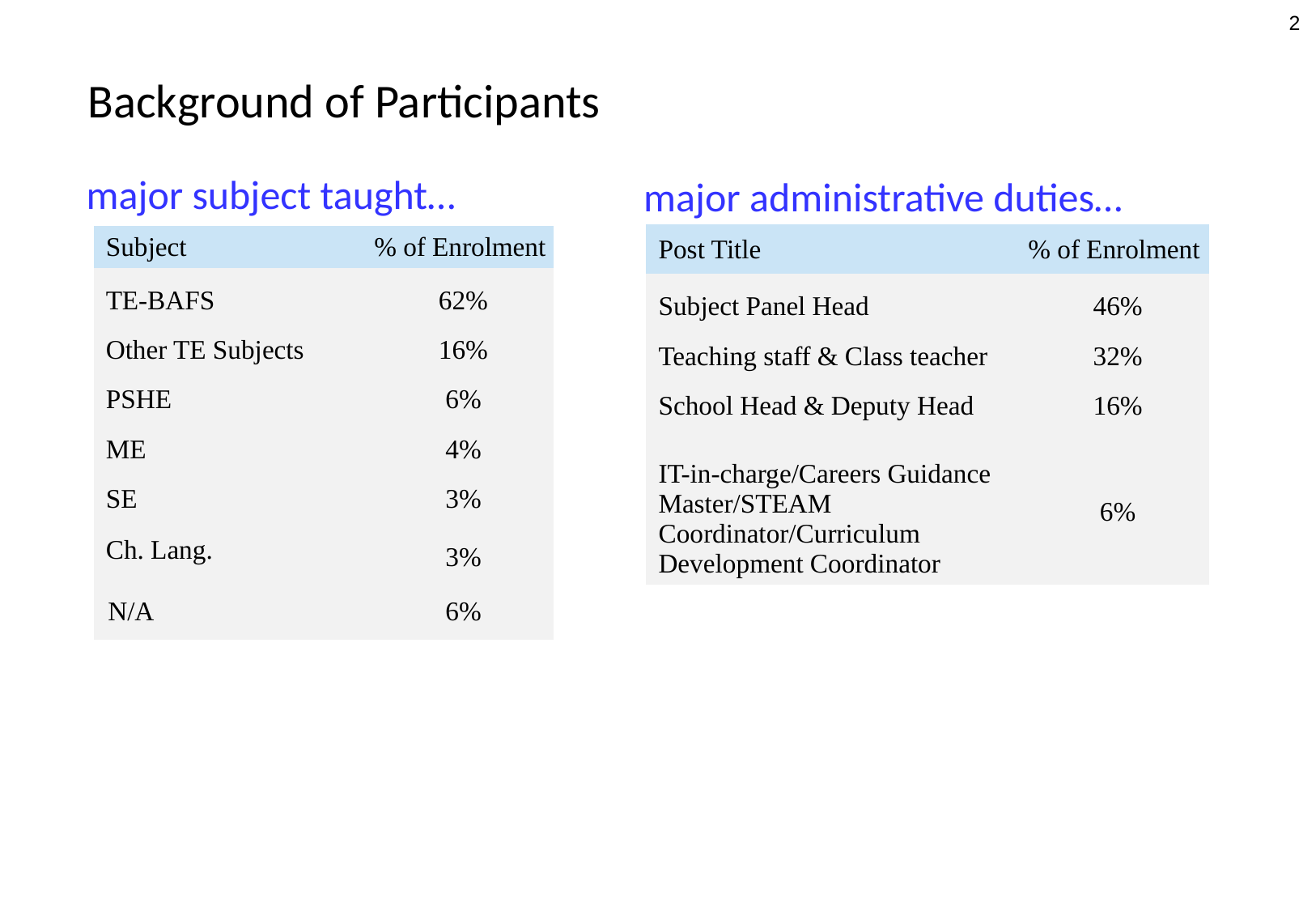

2
Background of Participants
major subject taught…
major administrative duties…
| Post Title | % of Enrolment |
| --- | --- |
| Subject Panel Head | 46% |
| Teaching staff & Class teacher | 32% |
| School Head & Deputy Head | 16% |
| IT-in-charge/Careers Guidance Master/STEAM Coordinator/Curriculum Development Coordinator | 6% |
| Subject | % of Enrolment |
| --- | --- |
| TE-BAFS | 62% |
| Other TE Subjects | 16% |
| PSHE | 6% |
| ME | 4% |
| SE | 3% |
| Ch. Lang. | 3% |
| N/A | 6% |